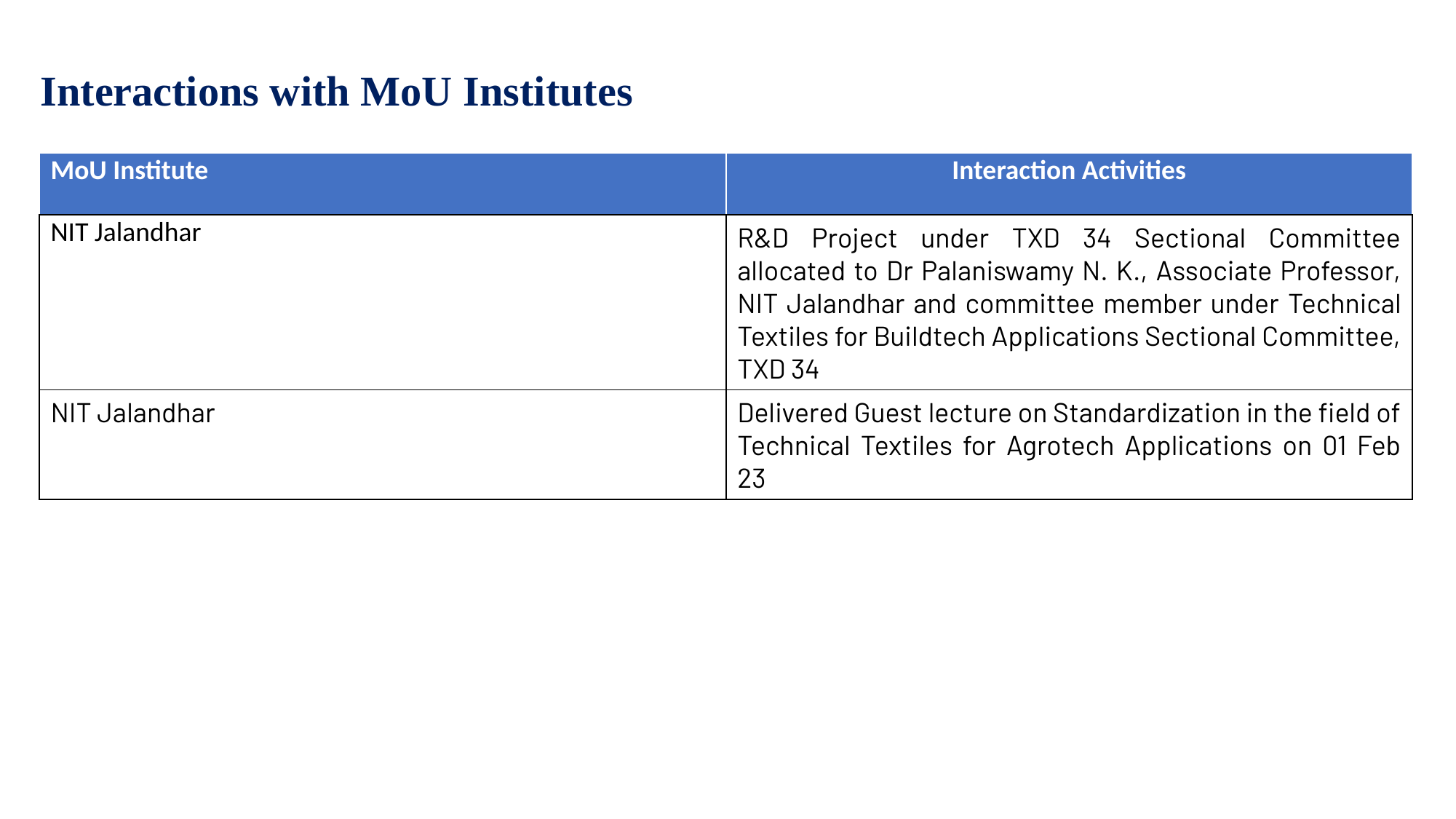

# Interactions with MoU Institutes
| MoU Institute | Interaction Activities |
| --- | --- |
| NIT Jalandhar | R&D Project under TXD 34 Sectional Committee allocated to Dr Palaniswamy N. K., Associate Professor, NIT Jalandhar and committee member under Technical Textiles for Buildtech Applications Sectional Committee, TXD 34 |
| NIT Jalandhar | Delivered Guest lecture on Standardization in the field of Technical Textiles for Agrotech Applications on 01 Feb 23 |